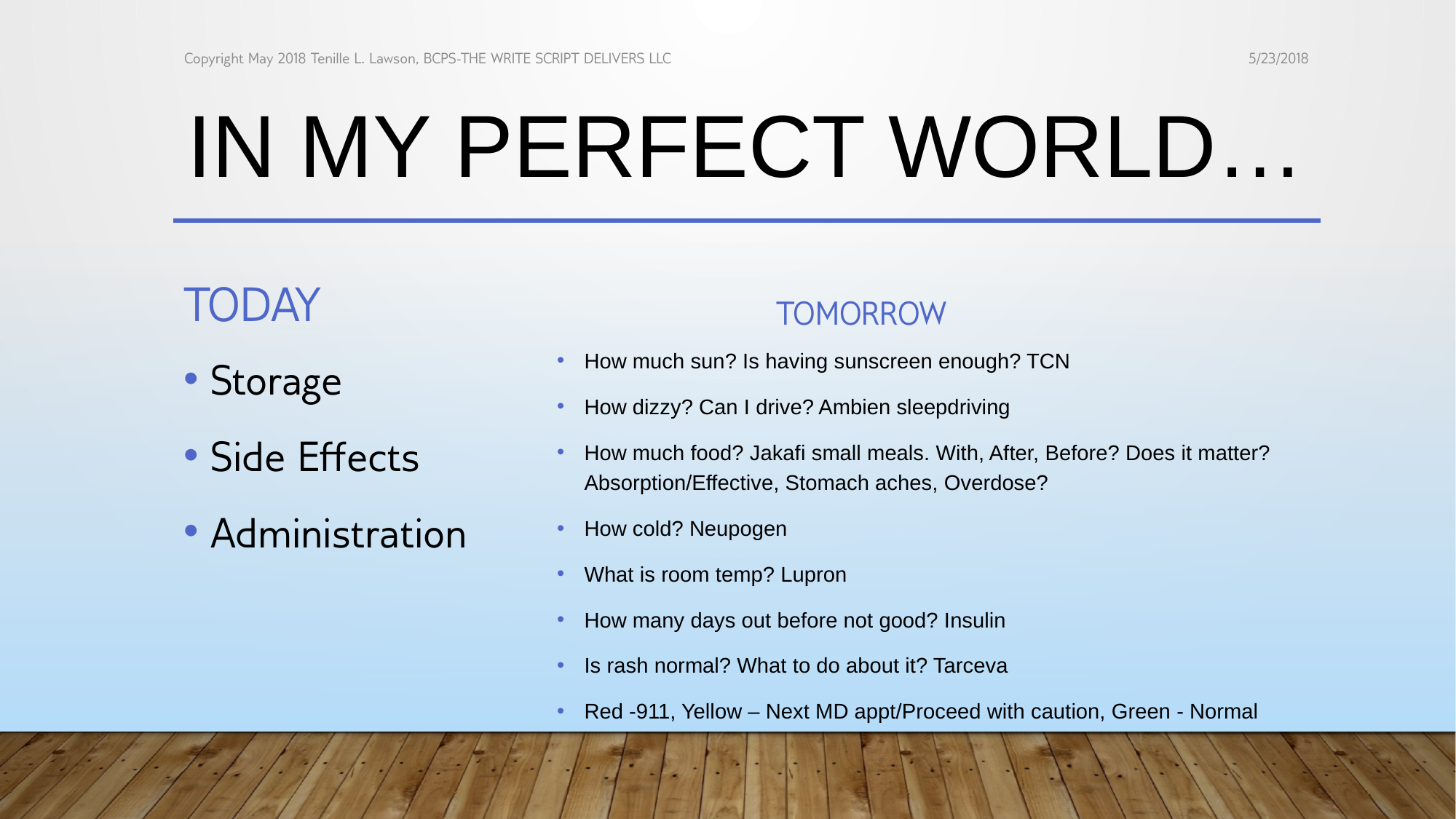

Copyright May 2018 Tenille L. Lawson, BCPS-THE WRITE SCRIPT DELIVERS LLC
5/23/2018
# In my perfect world…
Today
tomorrow
How much sun? Is having sunscreen enough? TCN
How dizzy? Can I drive? Ambien sleepdriving
How much food? Jakafi small meals. With, After, Before? Does it matter? Absorption/Effective, Stomach aches, Overdose?
How cold? Neupogen
What is room temp? Lupron
How many days out before not good? Insulin
Is rash normal? What to do about it? Tarceva
Red -911, Yellow – Next MD appt/Proceed with caution, Green - Normal

Storage
Side Effects
Administration